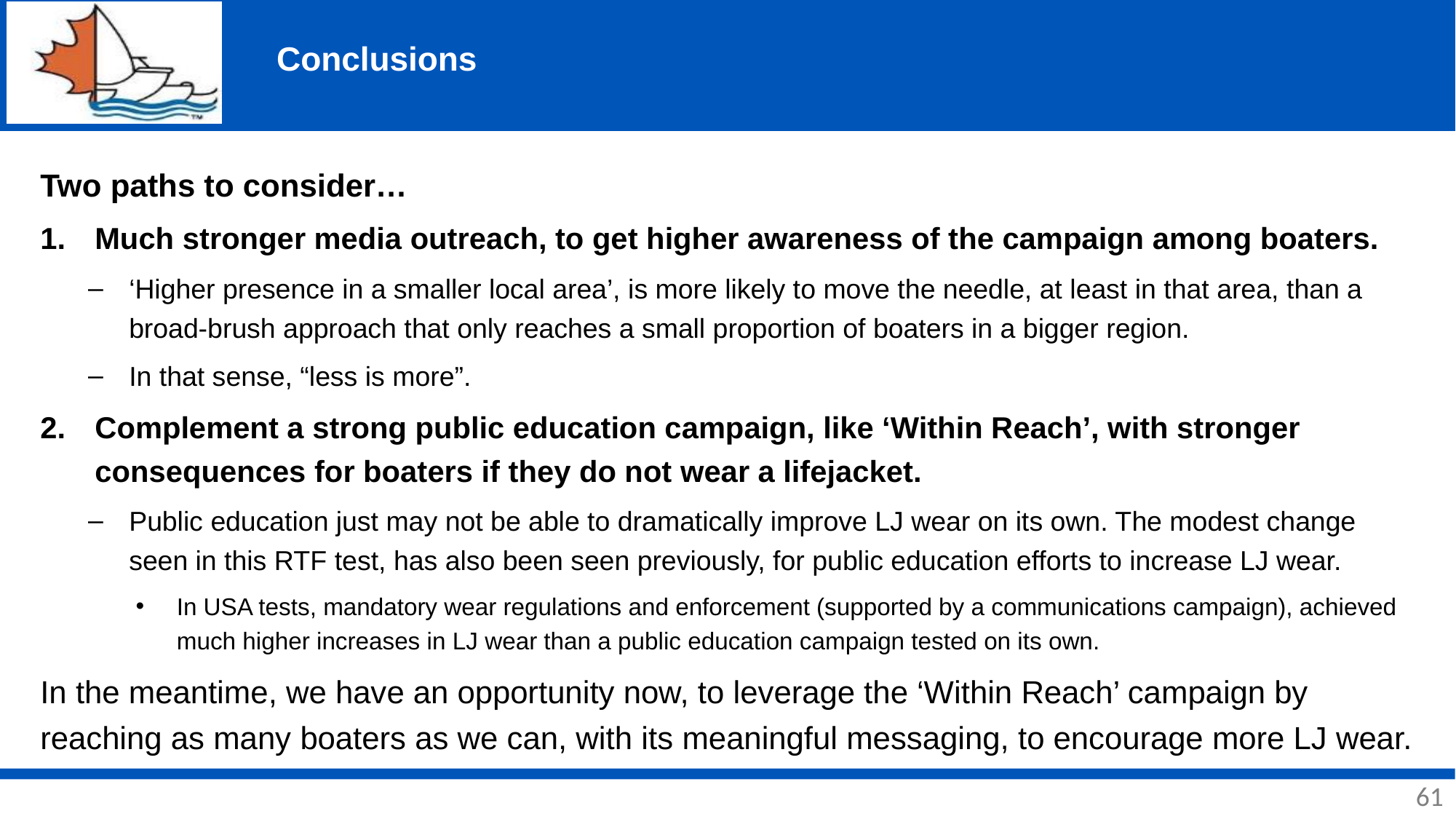

# Conclusions
Two paths to consider…
Much stronger media outreach, to get higher awareness of the campaign among boaters.
‘Higher presence in a smaller local area’, is more likely to move the needle, at least in that area, than a broad-brush approach that only reaches a small proportion of boaters in a bigger region.
In that sense, “less is more”.
Complement a strong public education campaign, like ‘Within Reach’, with stronger  consequences for boaters if they do not wear a lifejacket.
Public education just may not be able to dramatically improve LJ wear on its own. The modest change seen in this RTF test, has also been seen previously, for public education efforts to increase LJ wear.
In USA tests, mandatory wear regulations and enforcement (supported by a communications campaign), achieved much higher increases in LJ wear than a public education campaign tested on its own.
In the meantime, we have an opportunity now, to leverage the ‘Within Reach’ campaign by reaching as many boaters as we can, with its meaningful messaging, to encourage more LJ wear.

61
61